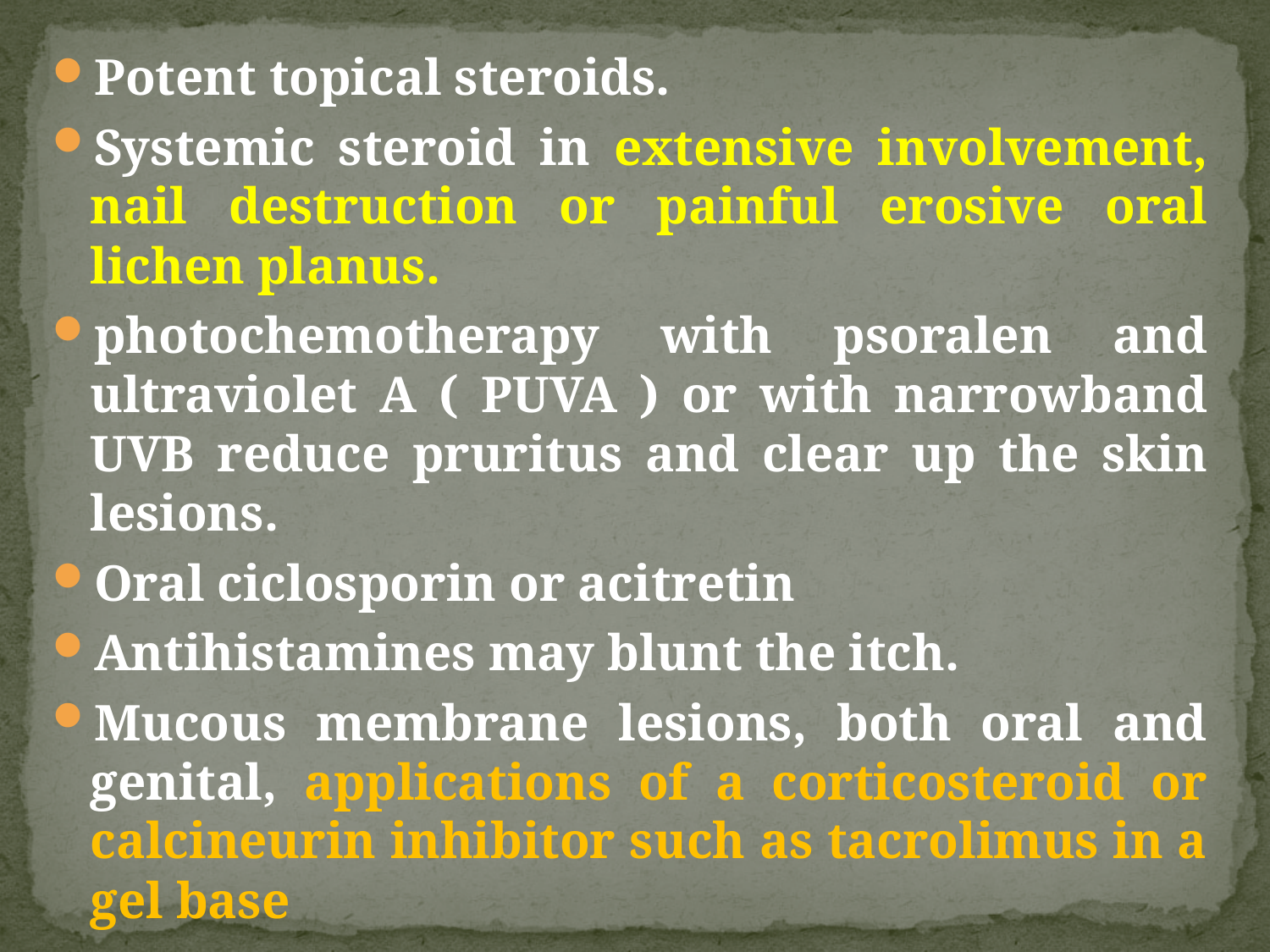

Potent topical steroids.
Systemic steroid in extensive involvement, nail destruction or painful erosive oral lichen planus.
photochemotherapy with psoralen and ultraviolet A ( PUVA ) or with narrowband UVB reduce pruritus and clear up the skin lesions.
Oral ciclosporin or acitretin
Antihistamines may blunt the itch.
Mucous membrane lesions, both oral and genital, applications of a corticosteroid or calcineurin inhibitor such as tacrolimus in a gel base